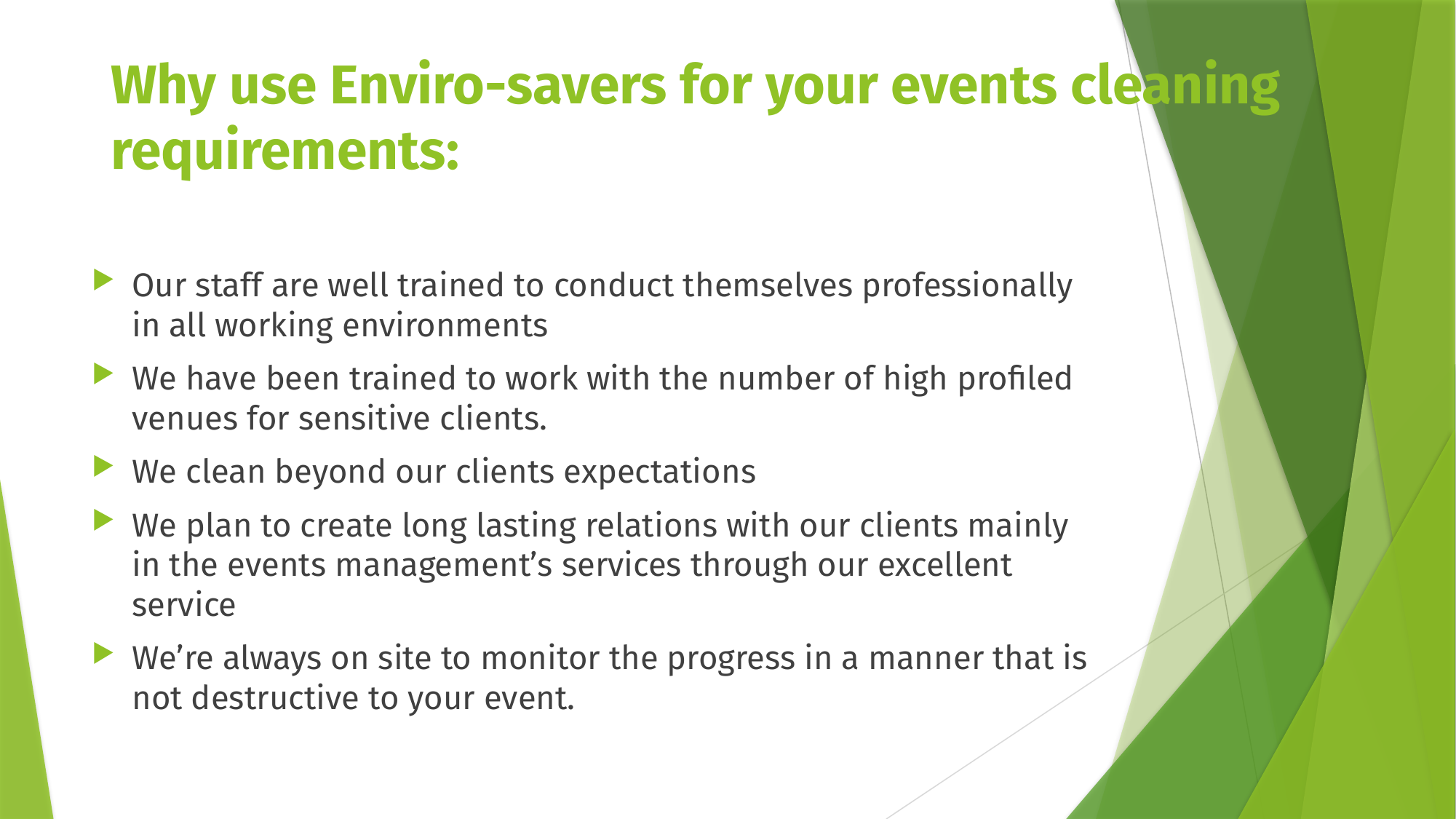

# Why use Enviro-savers for your events cleaning requirements:
Our staff are well trained to conduct themselves professionally in all working environments
We have been trained to work with the number of high profiled venues for sensitive clients.
We clean beyond our clients expectations
We plan to create long lasting relations with our clients mainly in the events management’s services through our excellent service
We’re always on site to monitor the progress in a manner that is not destructive to your event.